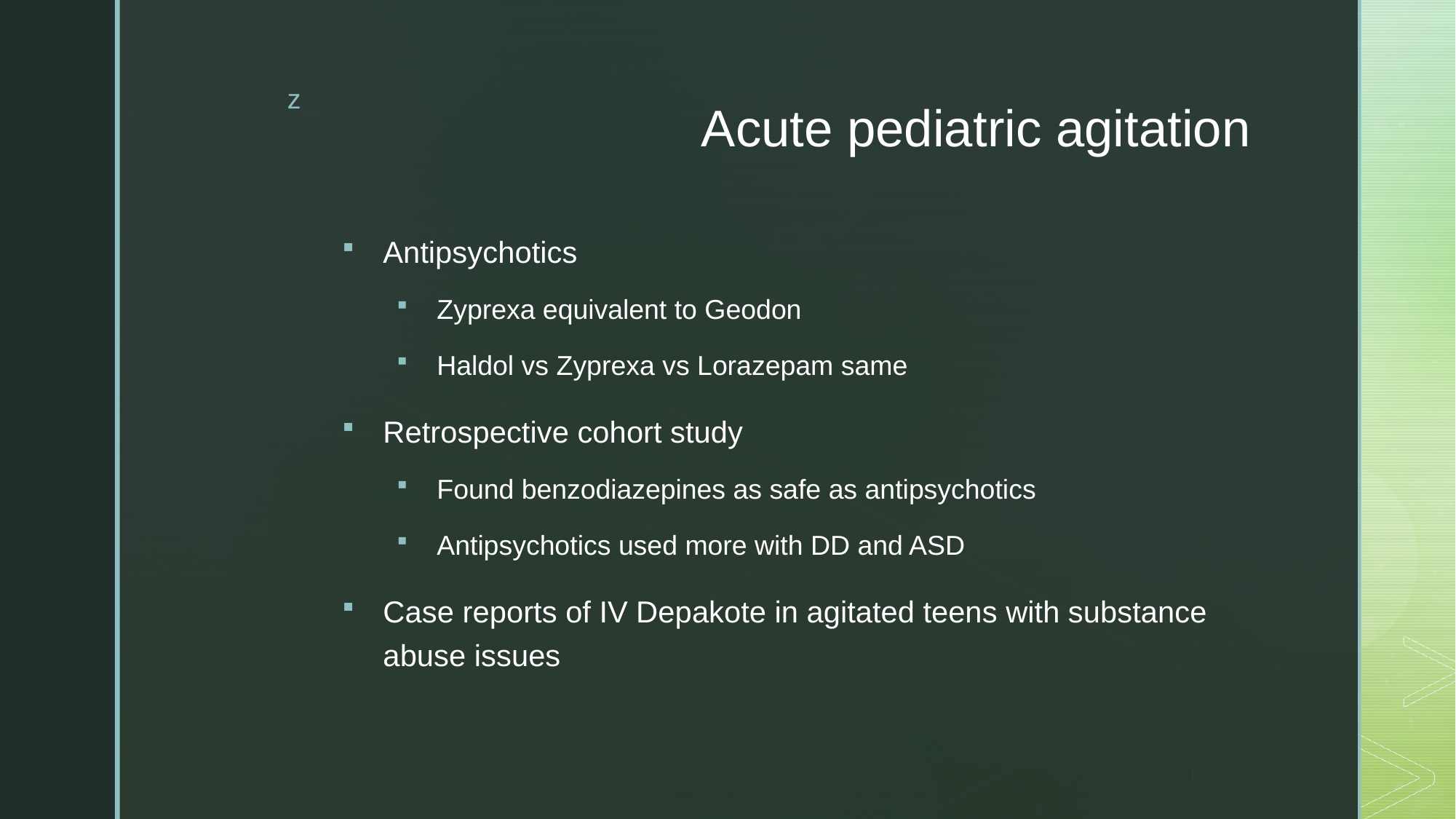

# Acute pediatric agitation
Antipsychotics
Zyprexa equivalent to Geodon
Haldol vs Zyprexa vs Lorazepam same
Retrospective cohort study
Found benzodiazepines as safe as antipsychotics
Antipsychotics used more with DD and ASD
Case reports of IV Depakote in agitated teens with substance abuse issues